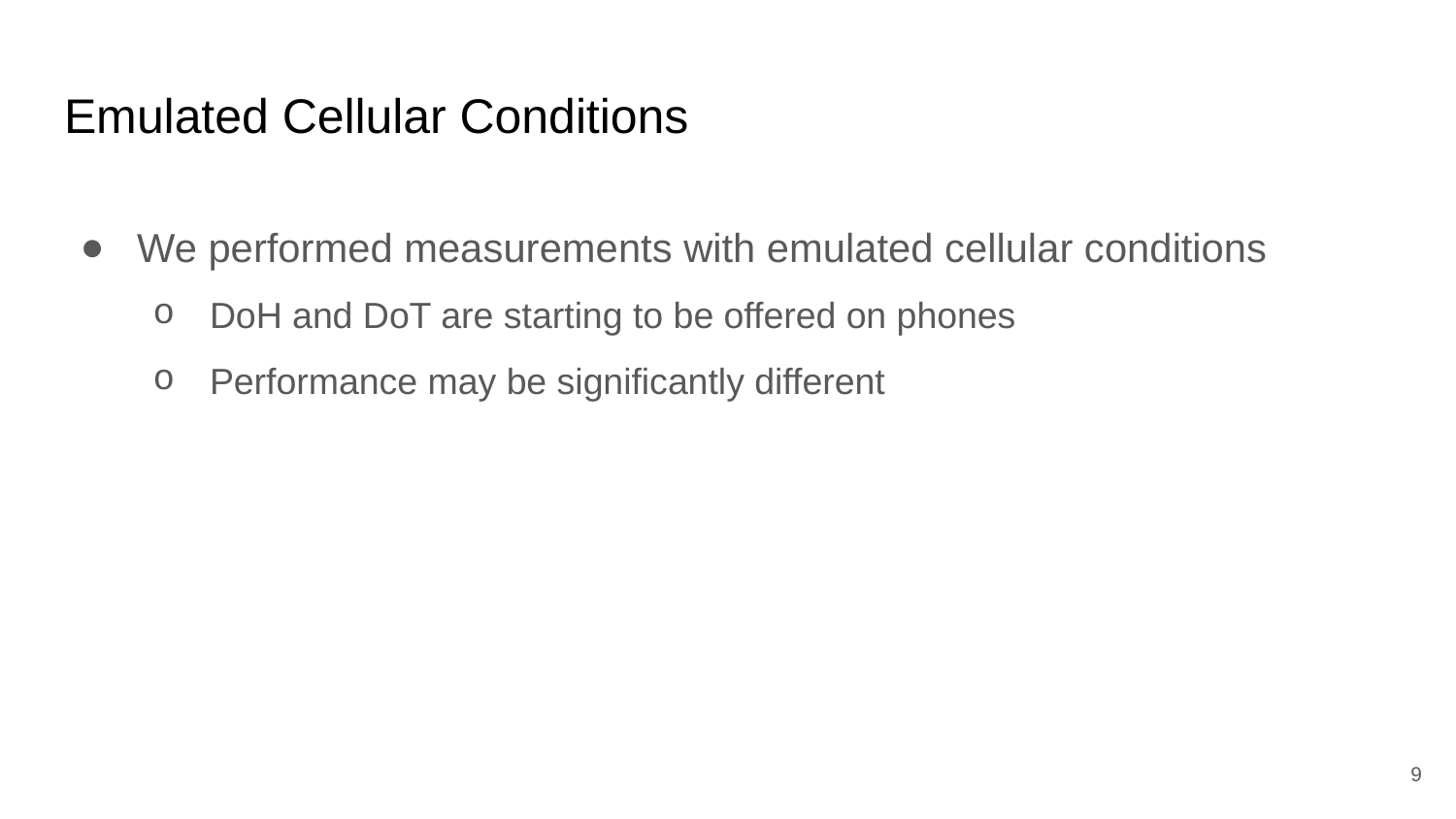

# Emulated Cellular Conditions
We performed measurements with emulated cellular conditions
DoH and DoT are starting to be offered on phones
Performance may be significantly different
9